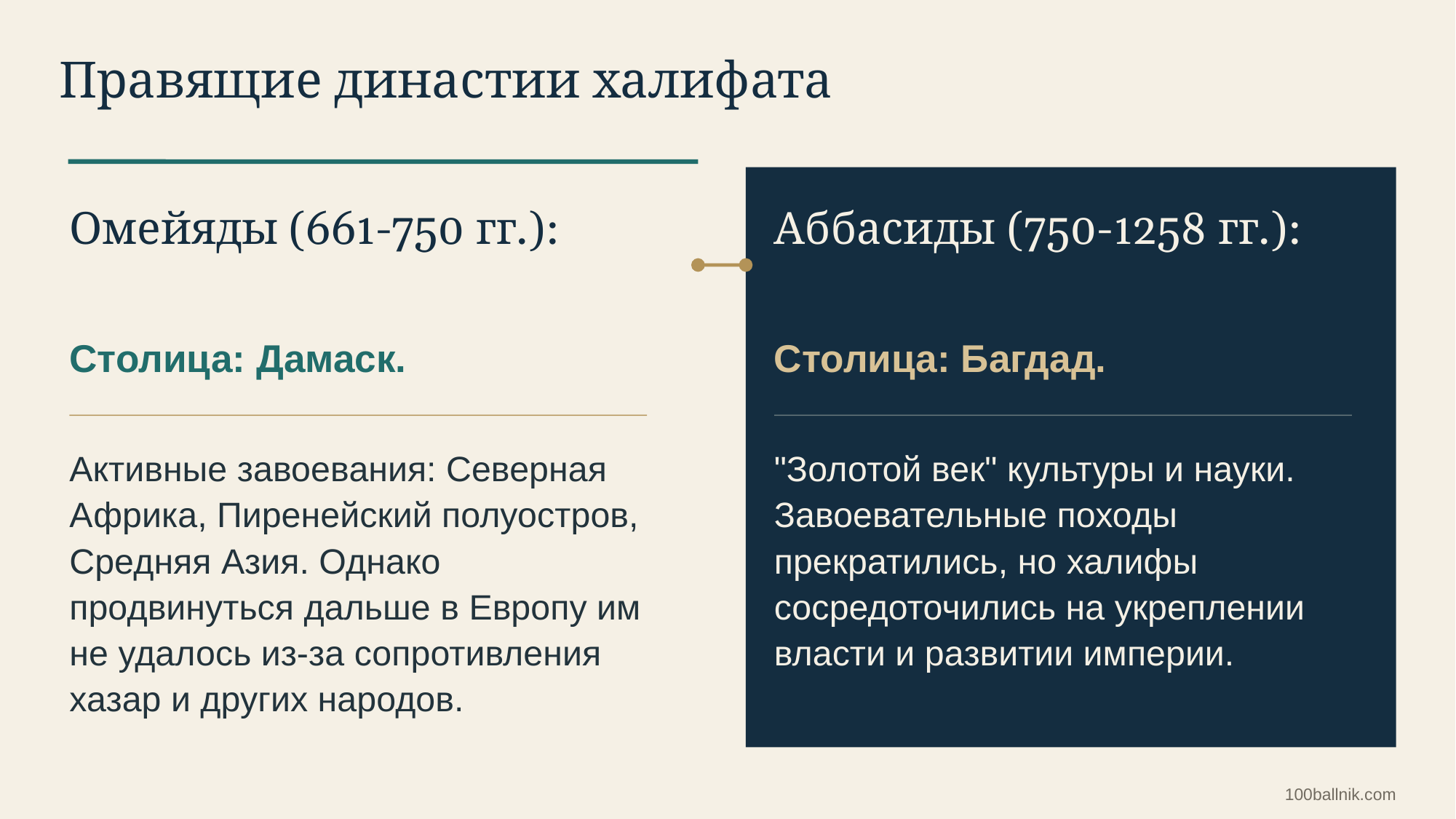

Правящие династии халифата

Омейяды (661-750 гг.):
Аббасиды (750-1258 гг.):

Столица: Дамаск.
Столица: Багдад.

Активные завоевания: Северная Африка, Пиренейский полуостров, Средняя Азия. Однако продвинуться дальше в Европу им не удалось из-за сопротивления хазар и других народов.
"Золотой век" культуры и науки. Завоевательные походы прекратились, но халифы сосредоточились на укреплении власти и развитии империи.
100ballnik.com